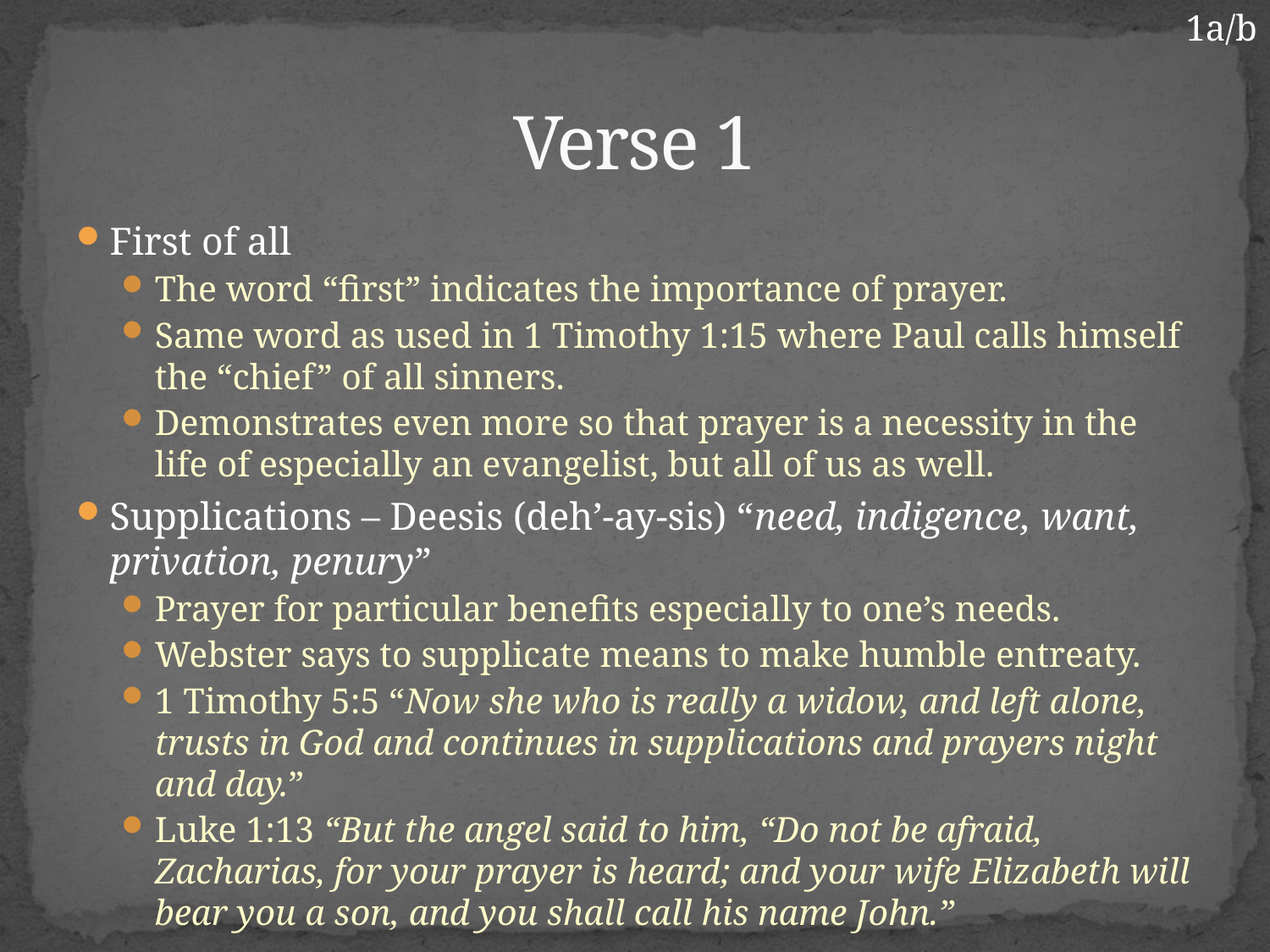

1a/b
# Verse 1
First of all
The word “first” indicates the importance of prayer.
Same word as used in 1 Timothy 1:15 where Paul calls himself the “chief” of all sinners.
Demonstrates even more so that prayer is a necessity in the life of especially an evangelist, but all of us as well.
Supplications – Deesis (deh’-ay-sis) “need, indigence, want, privation, penury”
Prayer for particular benefits especially to one’s needs.
Webster says to supplicate means to make humble entreaty.
1 Timothy 5:5 “Now she who is really a widow, and left alone, trusts in God and continues in supplications and prayers night and day.”
Luke 1:13 “But the angel said to him, “Do not be afraid, Zacharias, for your prayer is heard; and your wife Elizabeth will bear you a son, and you shall call his name John.”